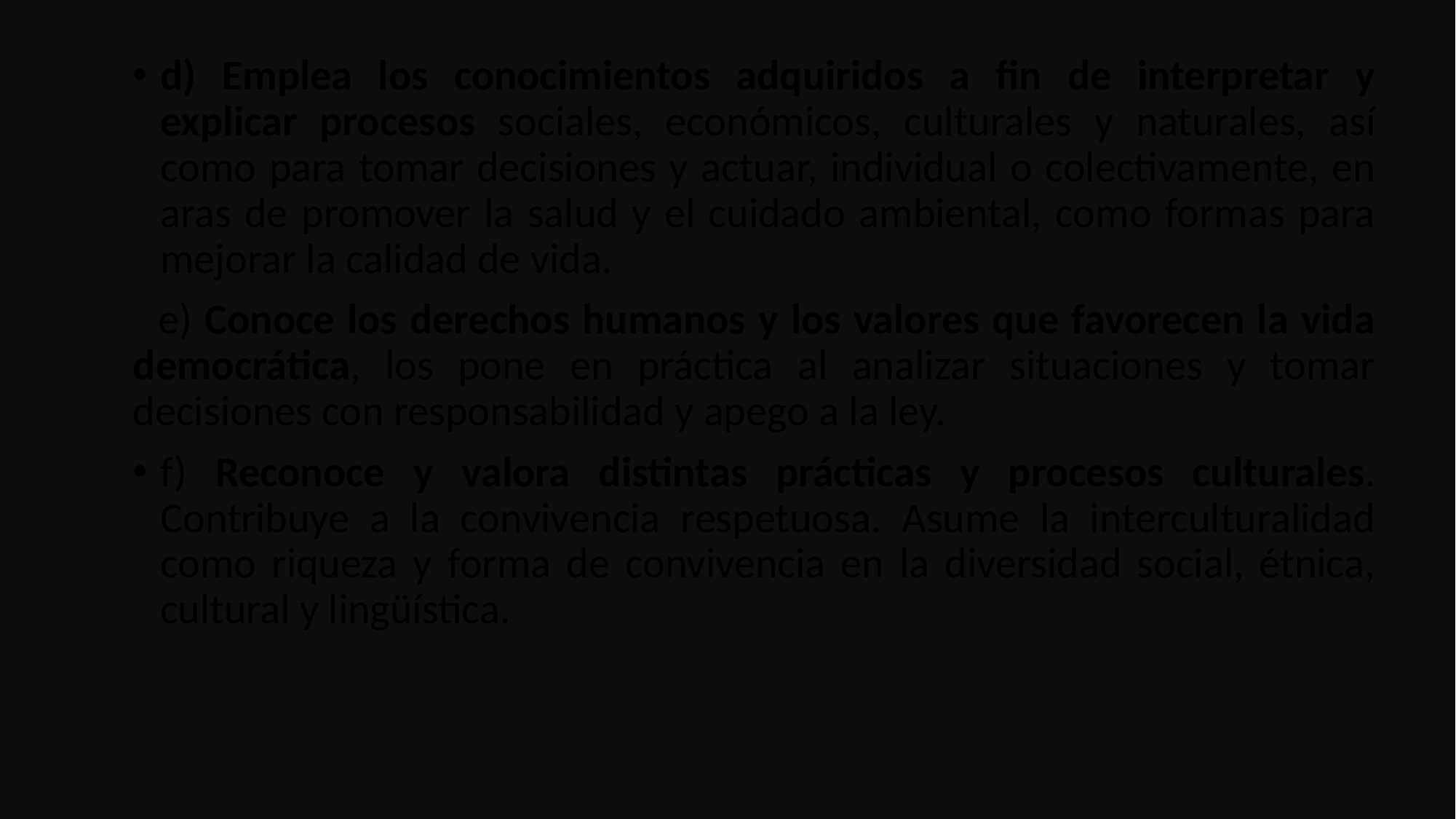

d) Emplea los conocimientos adquiridos a fin de interpretar y explicar procesos sociales, económicos, culturales y naturales, así como para tomar decisiones y actuar, individual o colectivamente, en aras de promover la salud y el cuidado ambiental, como formas para mejorar la calidad de vida.
  e) Conoce los derechos humanos y los valores que favorecen la vida democrática, los pone en práctica al analizar situaciones y tomar decisiones con responsabilidad y apego a la ley.
f) Reconoce y valora distintas prácticas y procesos culturales. Contribuye a la convivencia respetuosa. Asume la interculturalidad como riqueza y forma de convivencia en la diversidad social, étnica, cultural y lingüística.